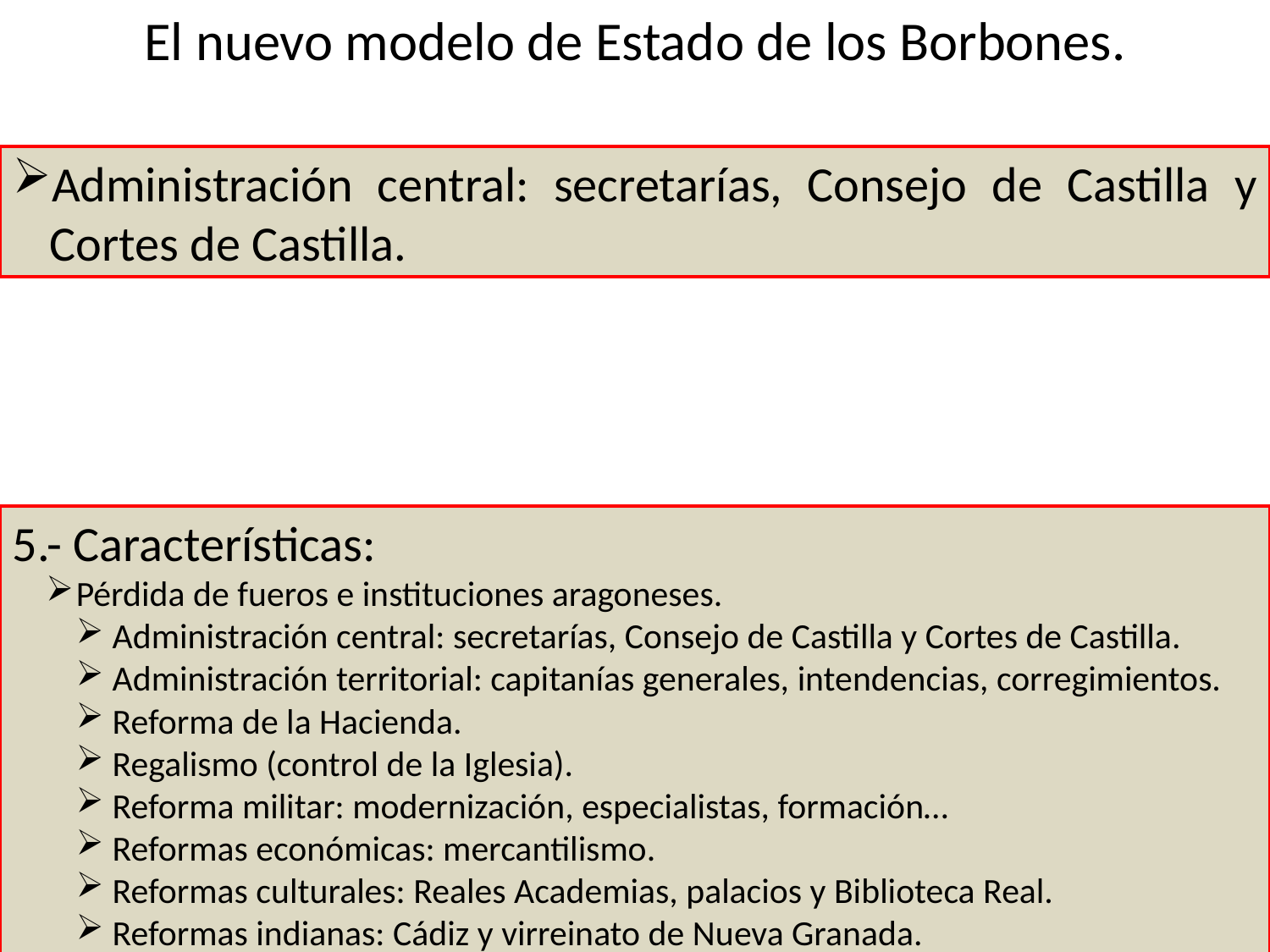

El nuevo modelo de Estado de los Borbones.
Administración central: secretarías, Consejo de Castilla y Cortes de Castilla.
5.- Características:
Pérdida de fueros e instituciones aragoneses.
Administración central: secretarías, Consejo de Castilla y Cortes de Castilla.
Administración territorial: capitanías generales, intendencias, corregimientos.
Reforma de la Hacienda.
Regalismo (control de la Iglesia).
Reforma militar: modernización, especialistas, formación…
Reformas económicas: mercantilismo.
Reformas culturales: Reales Academias, palacios y Biblioteca Real.
Reformas indianas: Cádiz y virreinato de Nueva Granada.